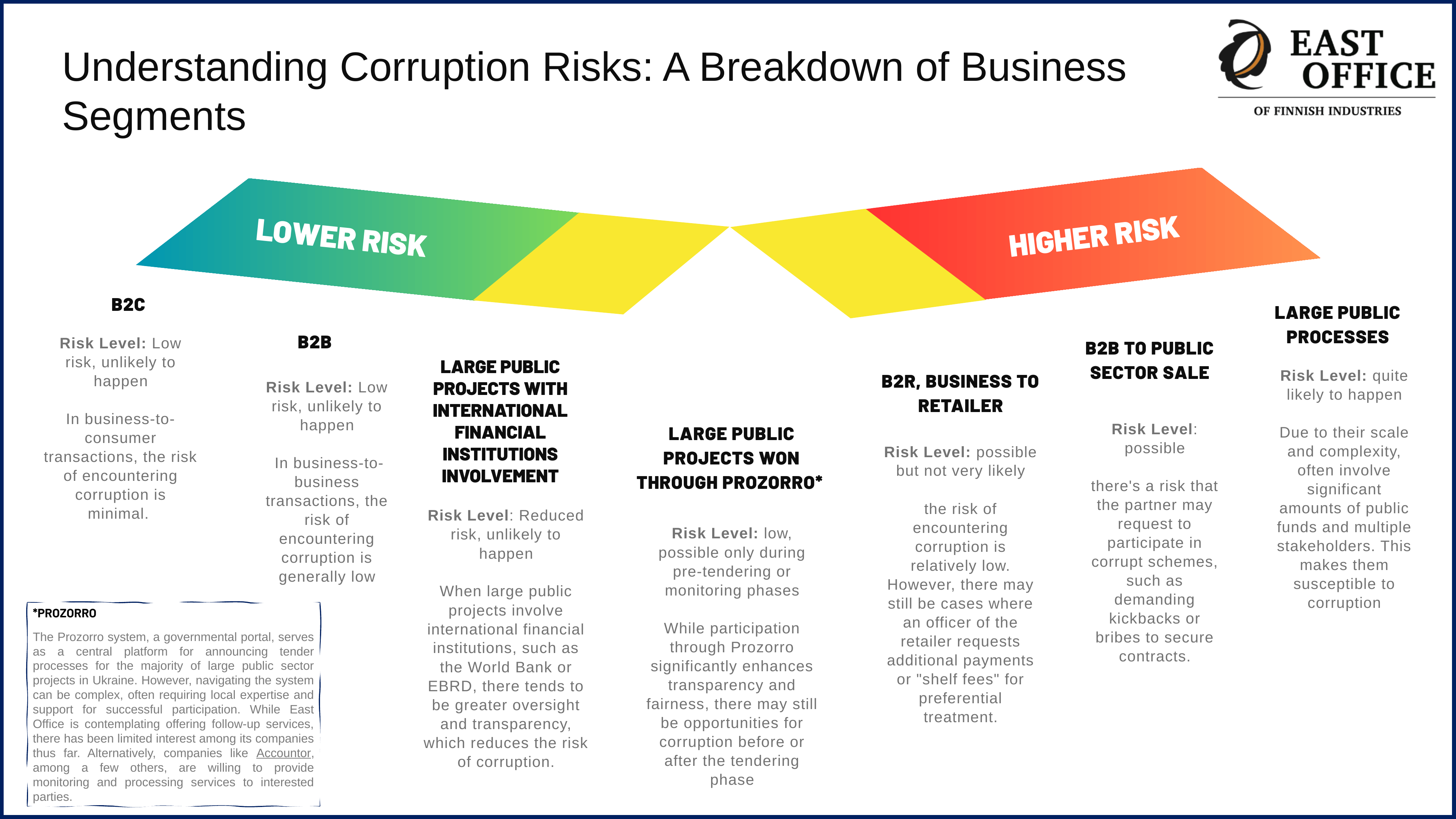

# Understanding Corruption Risks: A Breakdown of Business Segments

HIGHER RISK
LOWER RISK
B2C
LARGE PUBLIC PROCESSES
B2B
Risk Level: Low risk, unlikely to happen

In business-to-consumer transactions, the risk of encountering corruption is minimal.
B2B TO PUBLIC SECTOR SALE
LARGE PUBLIC PROJECTS WITH INTERNATIONAL FINANCIAL INSTITUTIONS INVOLVEMENT
Risk Level: quite likely to happen

Due to their scale and complexity, often involve significant amounts of public funds and multiple stakeholders. This makes them susceptible to corruption
B2R, BUSINESS TO RETAILER
Risk Level: Low risk, unlikely to happen

 In business-to-business transactions, the risk of encountering corruption is generally low
Risk Level: possible

there's a risk that the partner may request to participate in corrupt schemes, such as demanding kickbacks or bribes to secure contracts.
LARGE PUBLIC PROJECTS WON THROUGH PROZORRO*

Risk Level: possible but not very likely

the risk of encountering corruption is relatively low. However, there may still be cases where an officer of the retailer requests additional payments or "shelf fees" for preferential treatment.
Risk Level: Reduced risk, unlikely to happen

When large public projects involve international financial institutions, such as the World Bank or EBRD, there tends to be greater oversight and transparency, which reduces the risk of corruption.
Risk Level: low, possible only during pre-tendering or monitoring phases

While participation through Prozorro significantly enhances transparency and fairness, there may still be opportunities for corruption before or after the tendering phase
*prozorro
The Prozorro system, a governmental portal, serves as a central platform for announcing tender processes for the majority of large public sector projects in Ukraine. However, navigating the system can be complex, often requiring local expertise and support for successful participation. While East Office is contemplating offering follow-up services, there has been limited interest among its companies thus far. Alternatively, companies like Accountor, among a few others, are willing to provide monitoring and processing services to interested parties.